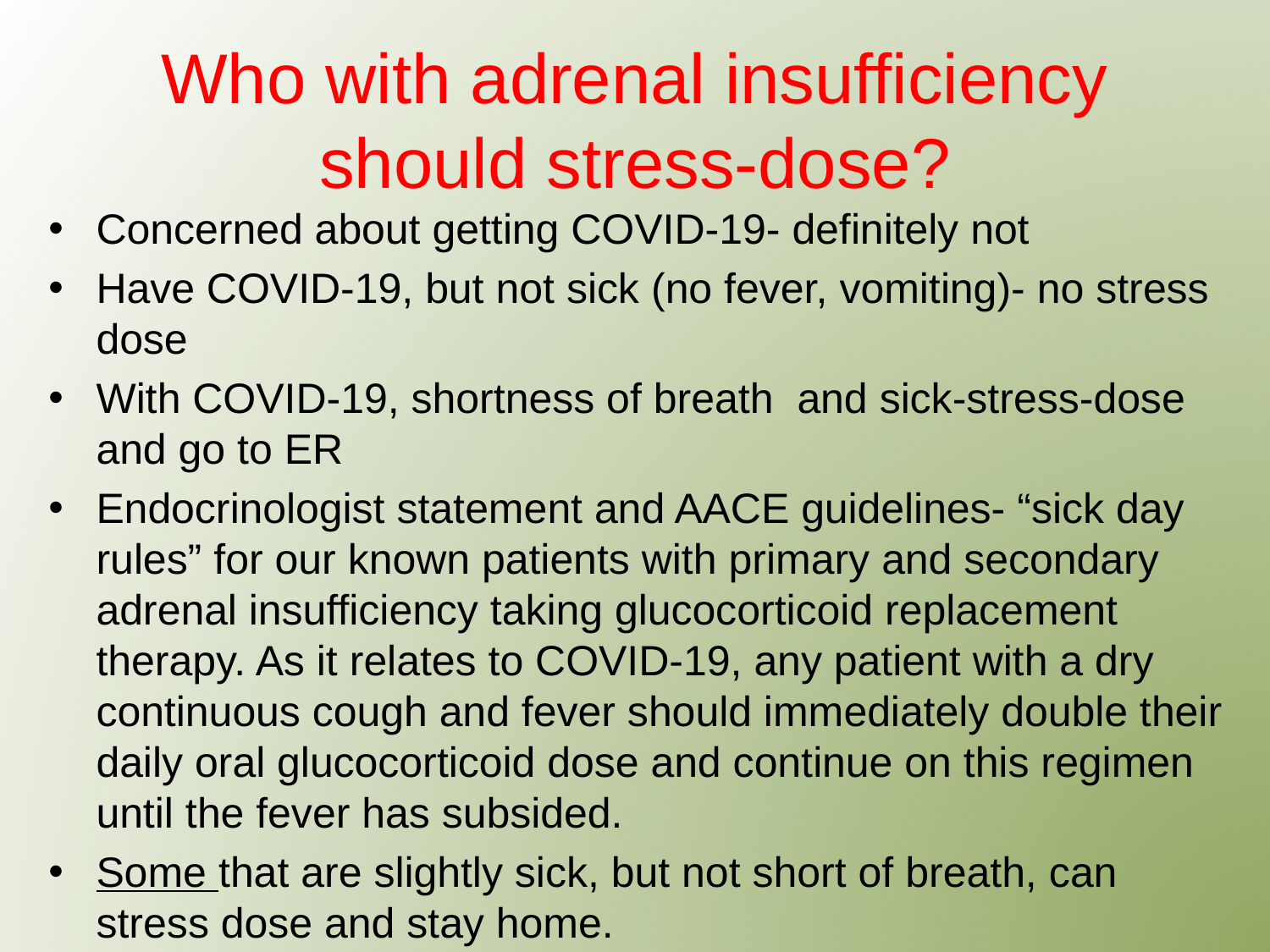

# Who with adrenal insufficiency should stress-dose?
Concerned about getting COVID-19- definitely not
Have COVID-19, but not sick (no fever, vomiting)- no stress dose
With COVID-19, shortness of breath  and sick-stress-dose and go to ER
Endocrinologist statement and AACE guidelines- “sick day rules” for our known patients with primary and secondary adrenal insufficiency taking glucocorticoid replacement therapy. As it relates to COVID-19, any patient with a dry continuous cough and fever should immediately double their daily oral glucocorticoid dose and continue on this regimen until the fever has subsided.
Some that are slightly sick, but not short of breath, can stress dose and stay home.
Most of these patients should go to the hospital